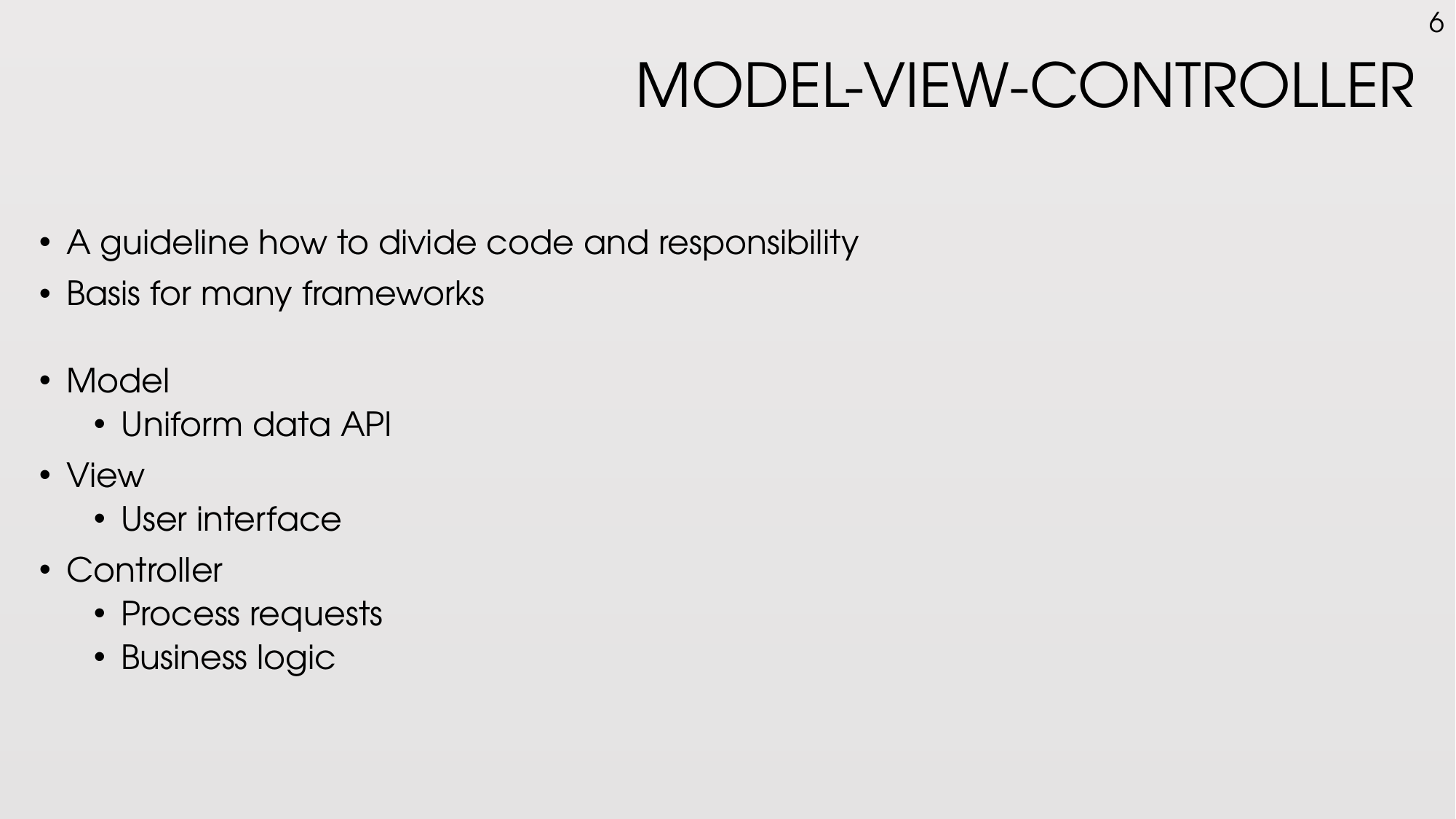

6
# Model-View-Controller
A guideline how to divide code and responsibility
Basis for many frameworks
Model
Uniform data API
View
User interface
Controller
Process requests
Business logic